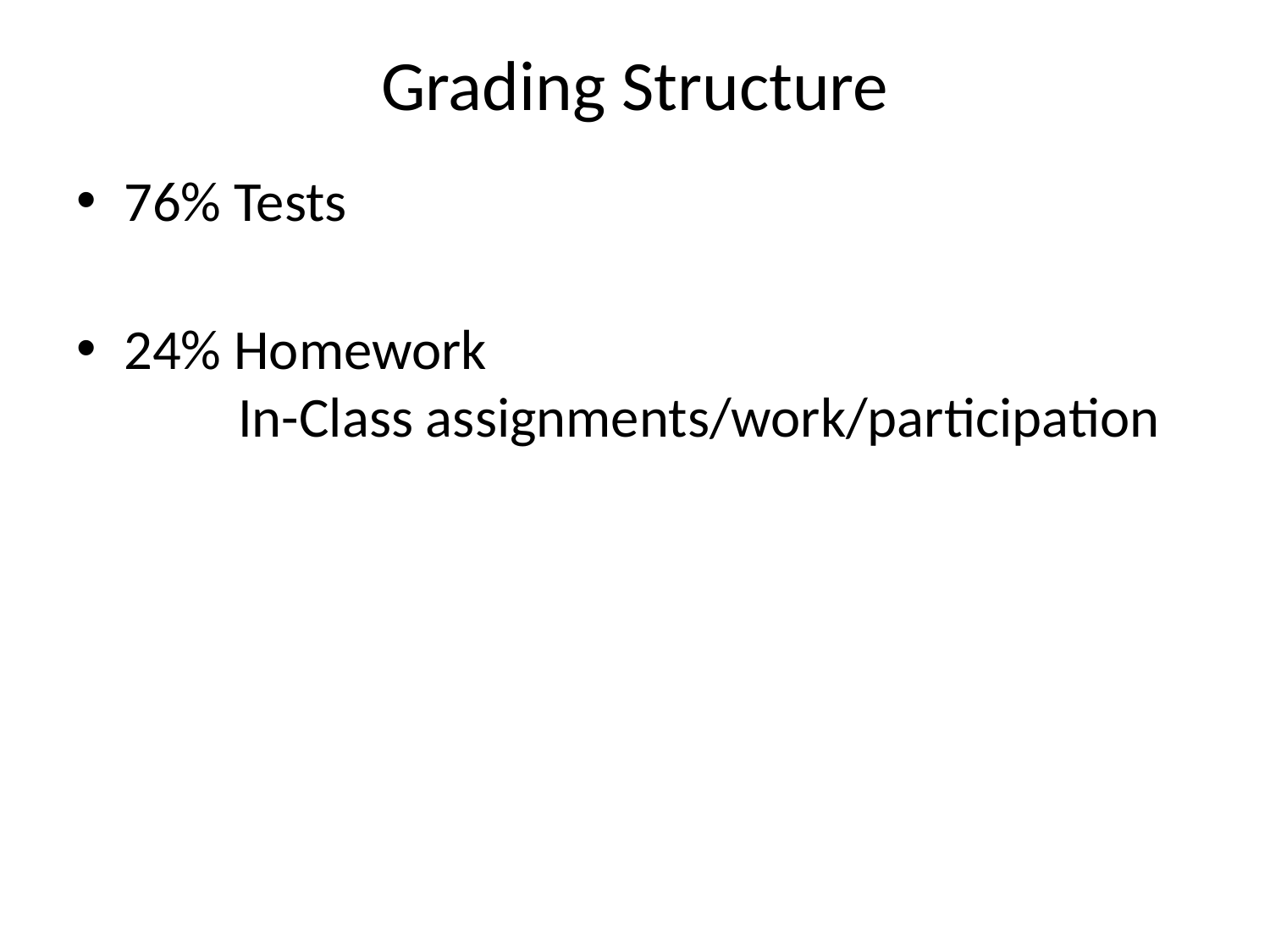

# Grading Structure
76% Tests

24% Homework
         In-Class assignments/work/participation